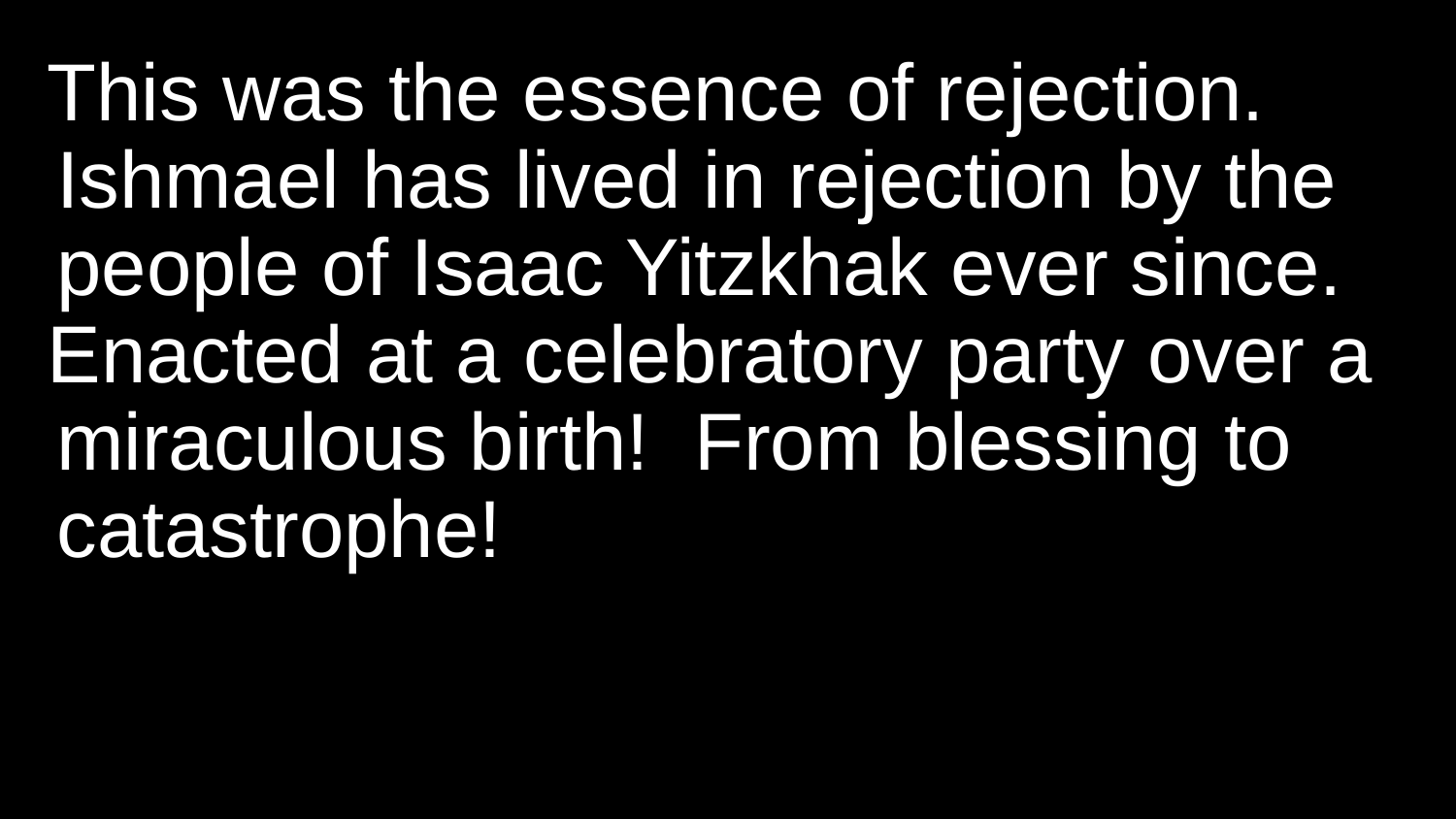

This was the essence of rejection.   Ishmael has lived in rejection by the people of Isaac Yitzkhak ever since.
Enacted at a celebratory party over a miraculous birth!  From blessing to catastrophe!